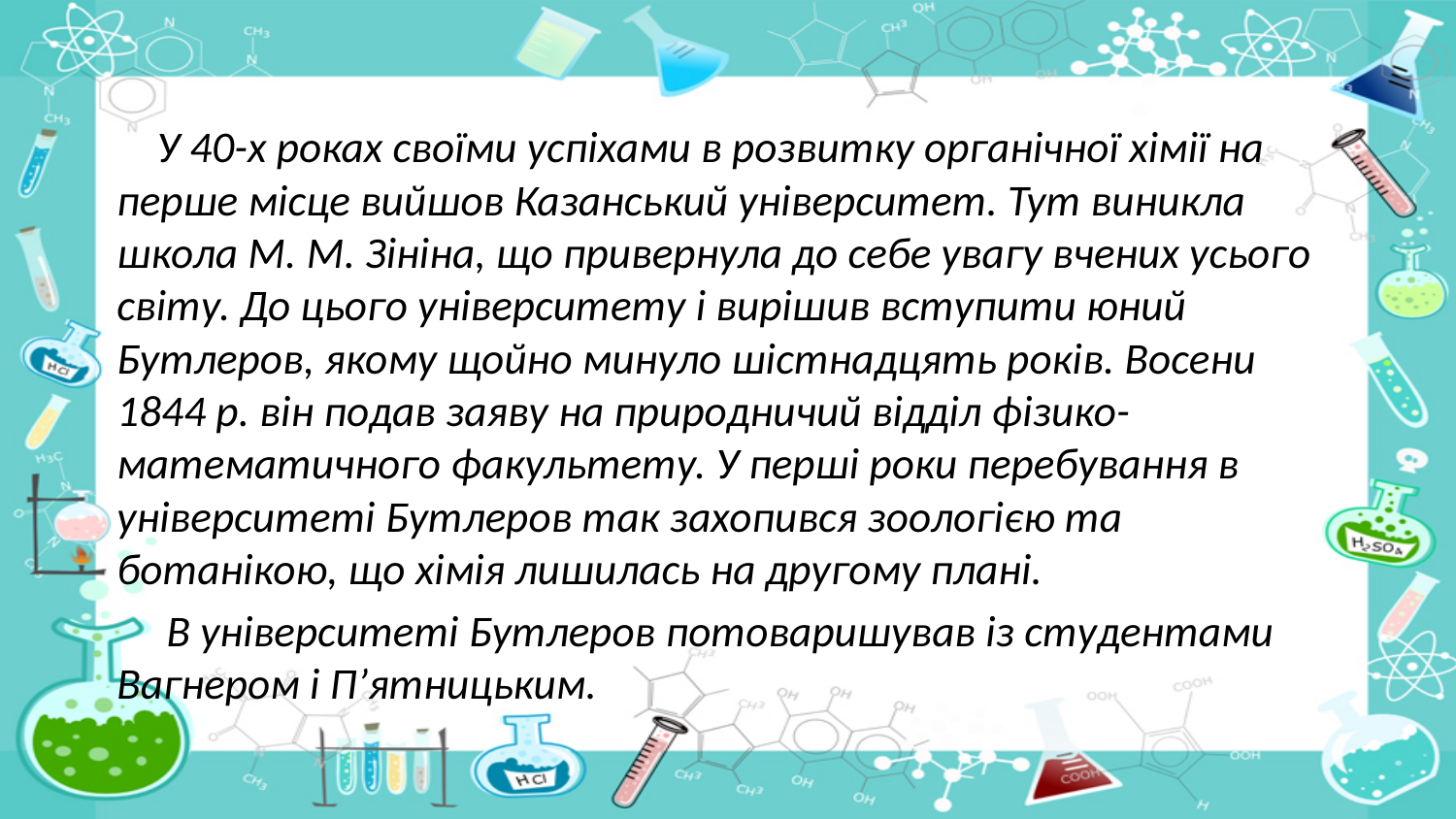

У 40-х роках своїми успіхами в розвитку органічної хімії на перше місце вийшов Казанський університет. Тут виникла школа М. М. Зініна, що привернула до себе ува­гу вчених усього світу. До цього університету і вирішив вступити юний Бутлеров, якому щойно минуло шістнад­цять років. Восени 1844 р. він подав заяву на природни­чий відділ фізико-математичного факультету. У перші роки перебування в університеті Бутлеров так захопився зоологією та ботанікою, що хімія лиши­лась на другому плані.
     В університеті Бутлеров потоваришував із студентами Вагнером і П’ятницьким.